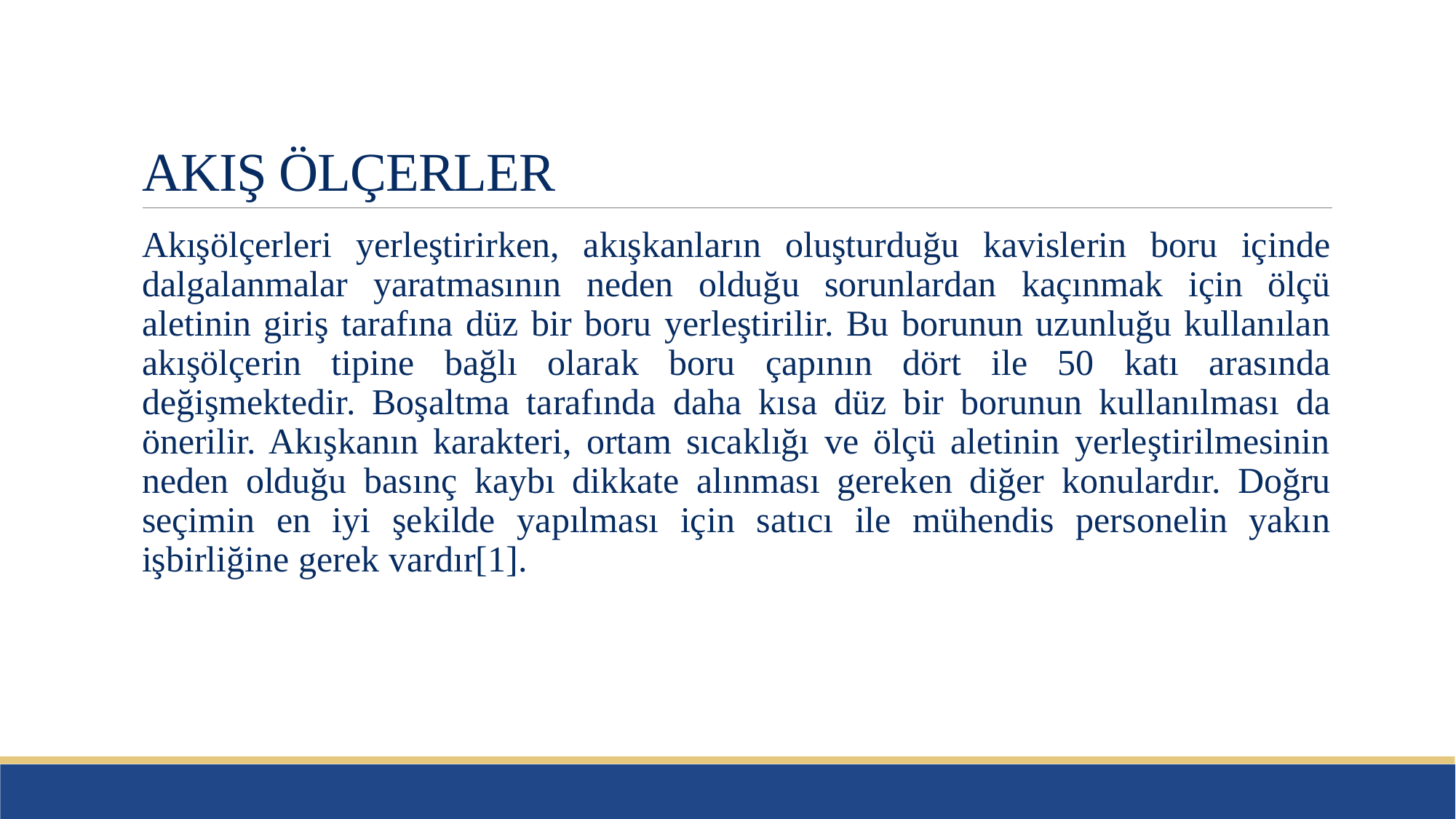

# AKIŞ ÖLÇERLER
Akışölçerleri yerleştirirken, akışkanların oluşturduğu kavislerin boru içinde dalgalanmalar yaratmasının neden olduğu sorunlardan kaçınmak için ölçü aletinin giriş tarafına düz bir boru yerleştirilir. Bu borunun uzunluğu kullanılan akışölçerin tipine bağlı olarak boru çapının dört ile 50 katı arasında değişmektedir. Boşaltma tarafında daha kısa düz bir borunun kullanılması da önerilir. Akışkanın karakteri, ortam sıcaklığı ve ölçü aletinin yerleştirilmesinin neden olduğu basınç kaybı dikkate alınması gereken diğer konulardır. Doğru seçimin en iyi şekilde yapılması için satıcı ile mühendis personelin yakın işbirliğine gerek vardır[1].